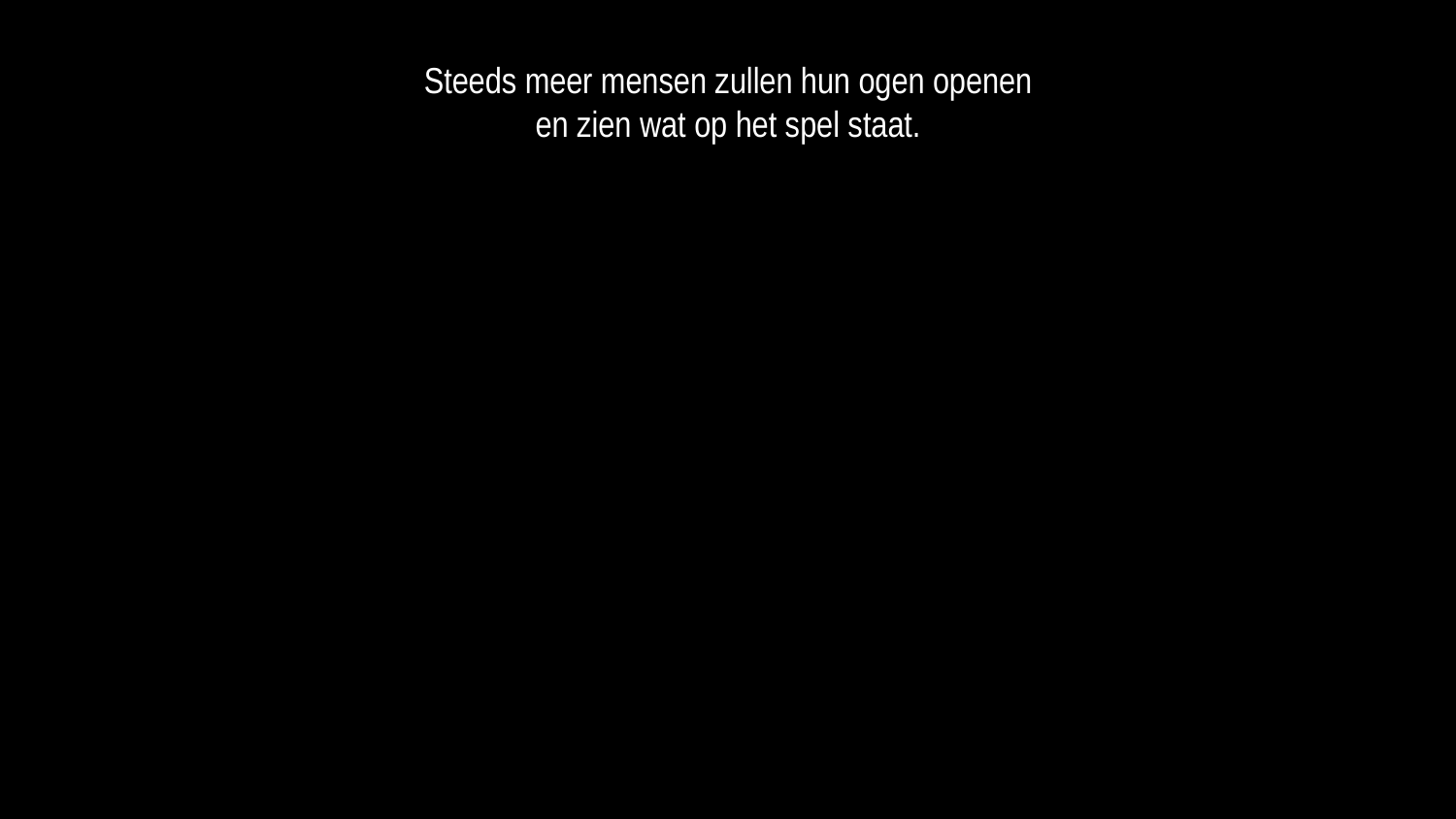

Steeds meer mensen zullen hun ogen openen
en zien wat op het spel staat.